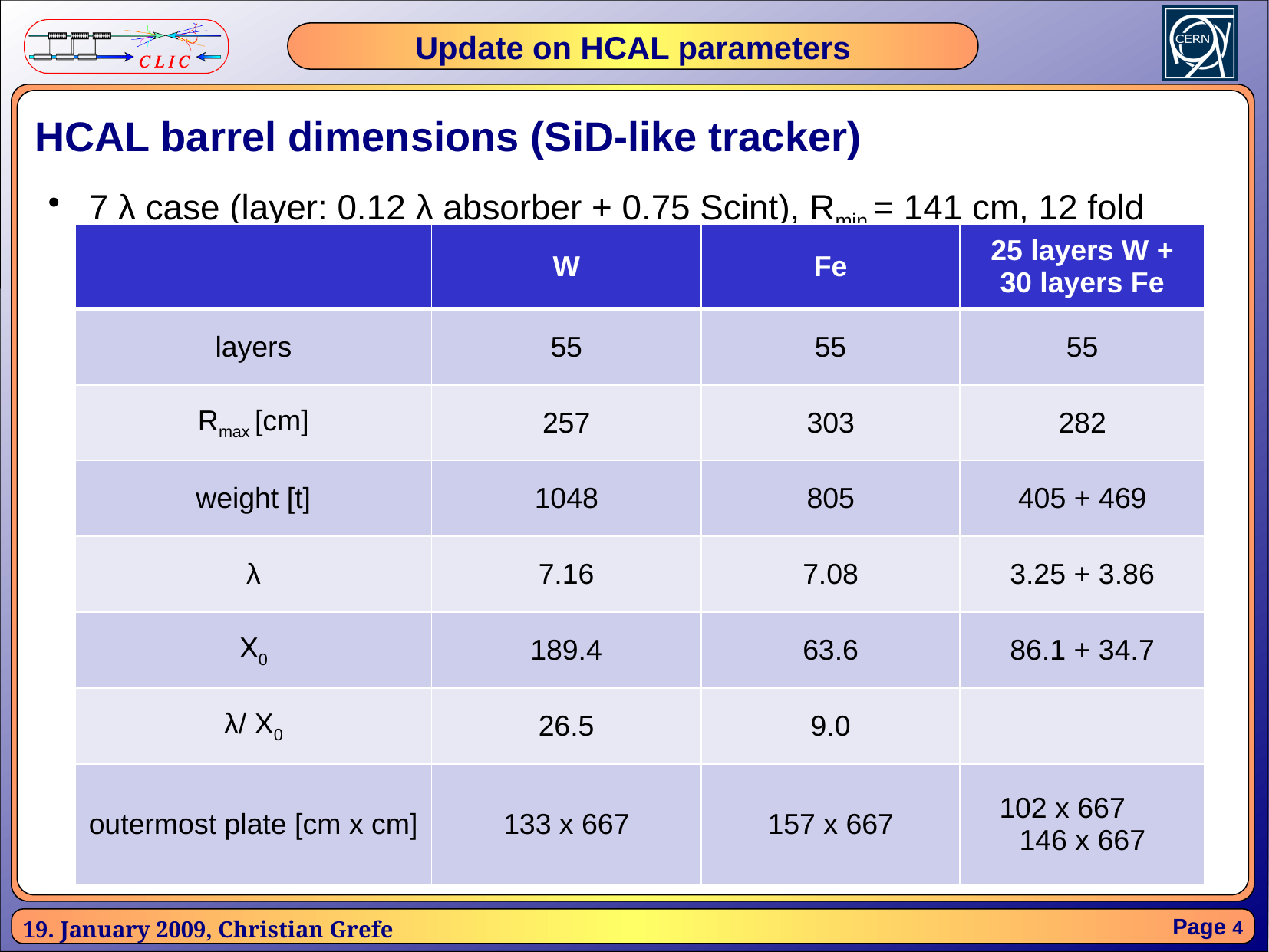

# HCAL barrel dimensions (SiD-like tracker)
7 λ case (layer: 0.12 λ absorber + 0.75 Scint), Rmin = 141 cm, 12 fold
|  | W | Fe | 25 layers W + 30 layers Fe |
| --- | --- | --- | --- |
| layers | 55 | 55 | 55 |
| Rmax [cm] | 257 | 303 | 282 |
| weight [t] | 1048 | 805 | 405 + 469 |
| λ | 7.16 | 7.08 | 3.25 + 3.86 |
| X0 | 189.4 | 63.6 | 86.1 + 34.7 |
| λ/ X0 | 26.5 | 9.0 |  |
| outermost plate [cm x cm] | 133 x 667 | 157 x 667 | 102 x 667 146 x 667 |